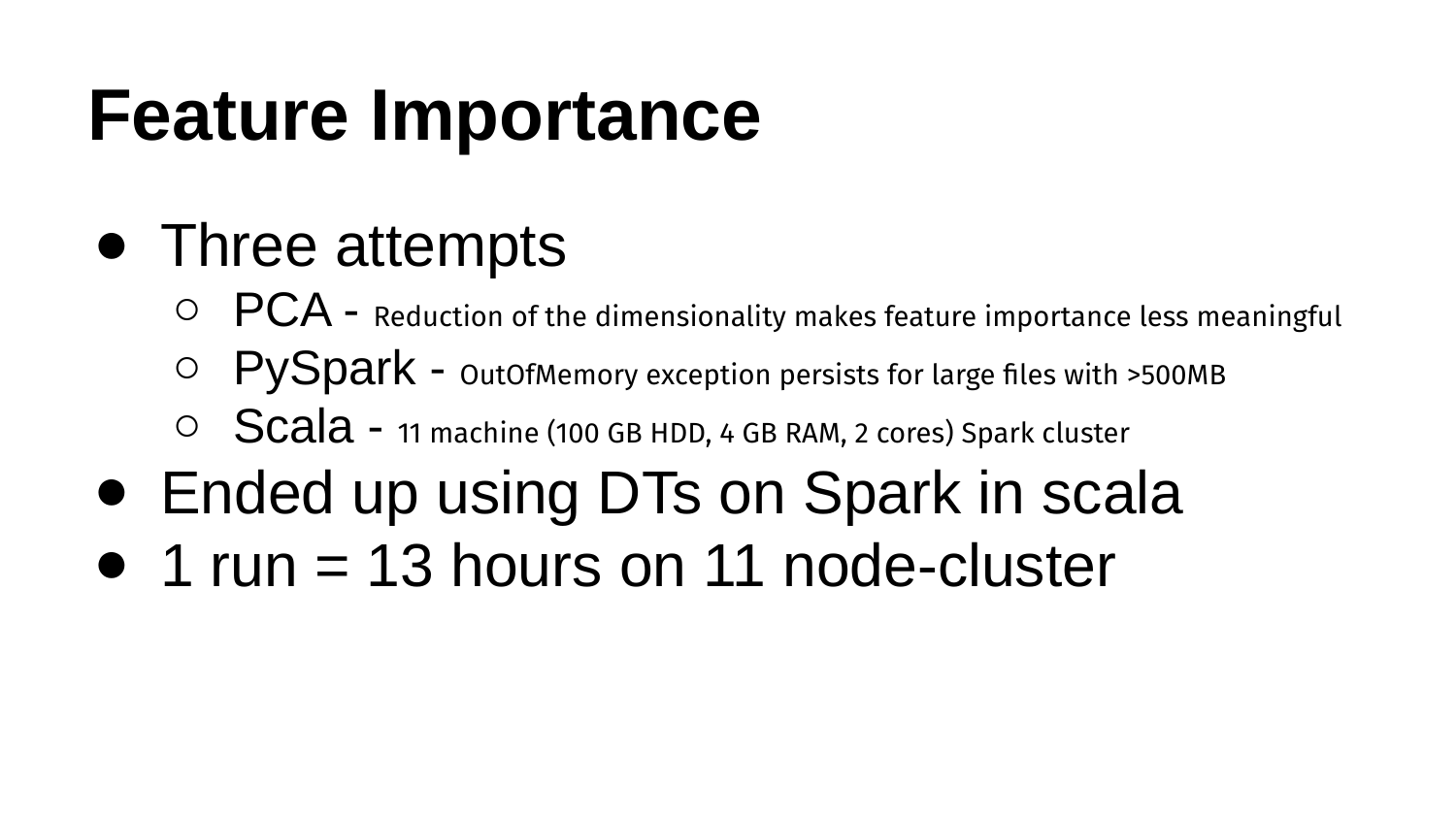

# Feature Importance
Three attempts
PCA - Reduction of the dimensionality makes feature importance less meaningful
PySpark - OutOfMemory exception persists for large files with >500MB
Scala - 11 machine (100 GB HDD, 4 GB RAM, 2 cores) Spark cluster
Ended up using DTs on Spark in scala
1 run = 13 hours on 11 node-cluster